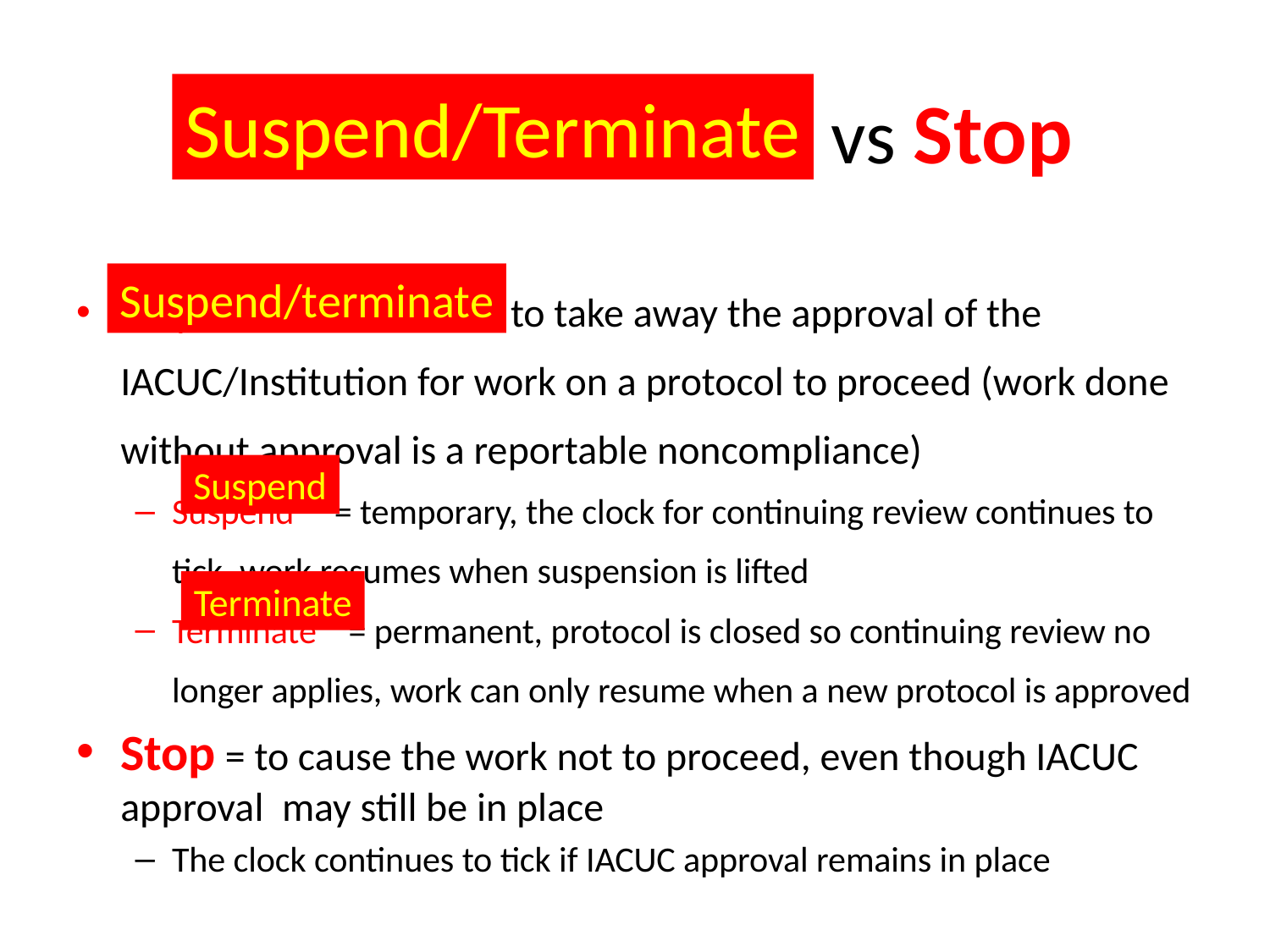

# Suspend/Terminate vs Stop
Suspend/Terminate
Suspend/Terminate = = to take away the approval of the IACUC/Institution for work on a protocol to proceed (work done without approval is a reportable noncompliance)
Suspend     = temporary, the clock for continuing review continues to tick, work resumes when suspension is lifted
Terminate    = permanent, protocol is closed so continuing review no longer applies, work can only resume when a new protocol is approved
Stop = to cause the work not to proceed, even though IACUC approval  may still be in place
The clock continues to tick if IACUC approval remains in place
Suspend/terminate
Suspend
Terminate